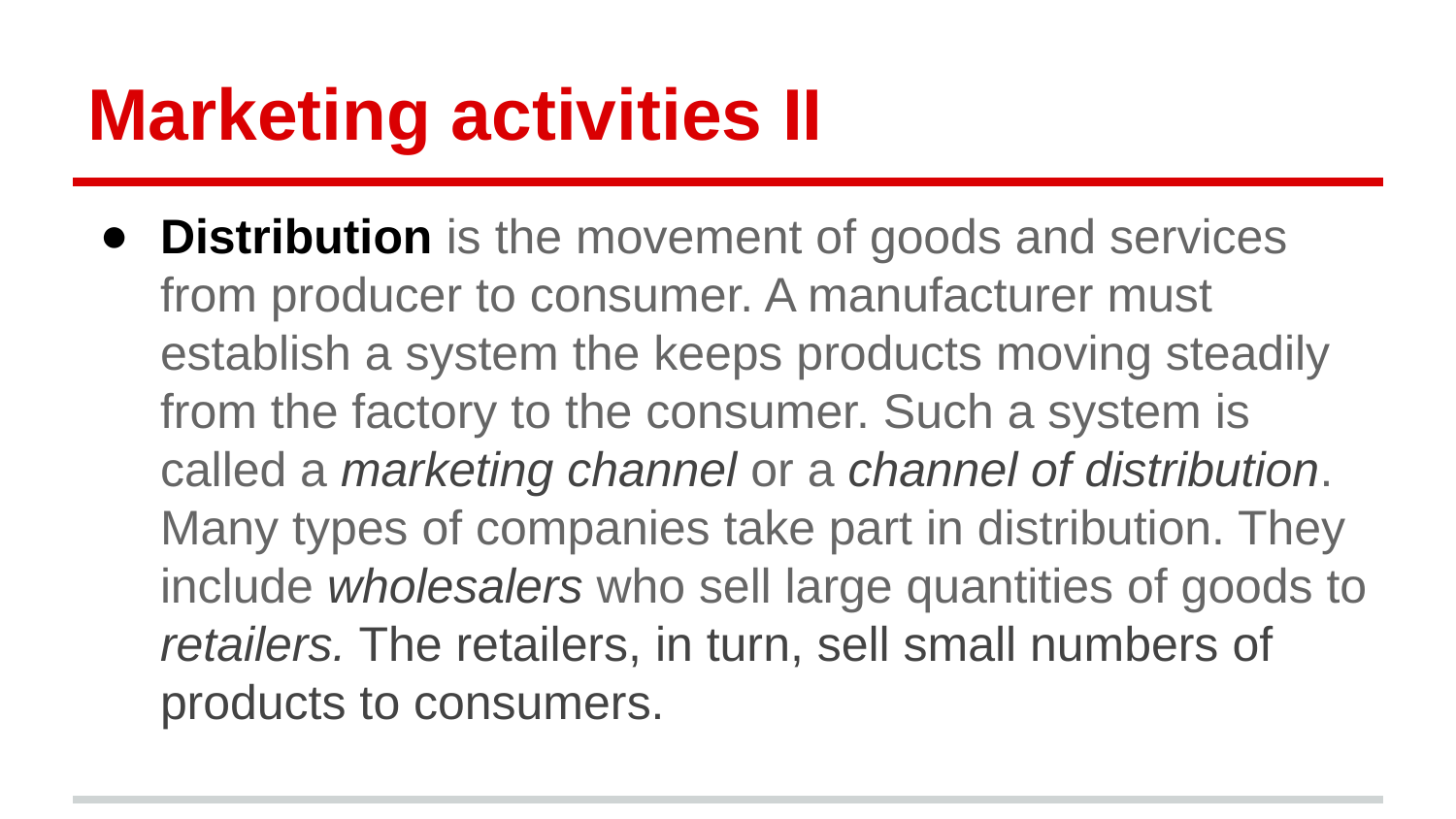

# Marketing activities II
Distribution is the movement of goods and services from producer to consumer. A manufacturer must establish a system the keeps products moving steadily from the factory to the consumer. Such a system is called a marketing channel or a channel of distribution. Many types of companies take part in distribution. They include wholesalers who sell large quantities of goods to retailers. The retailers, in turn, sell small numbers of products to consumers.